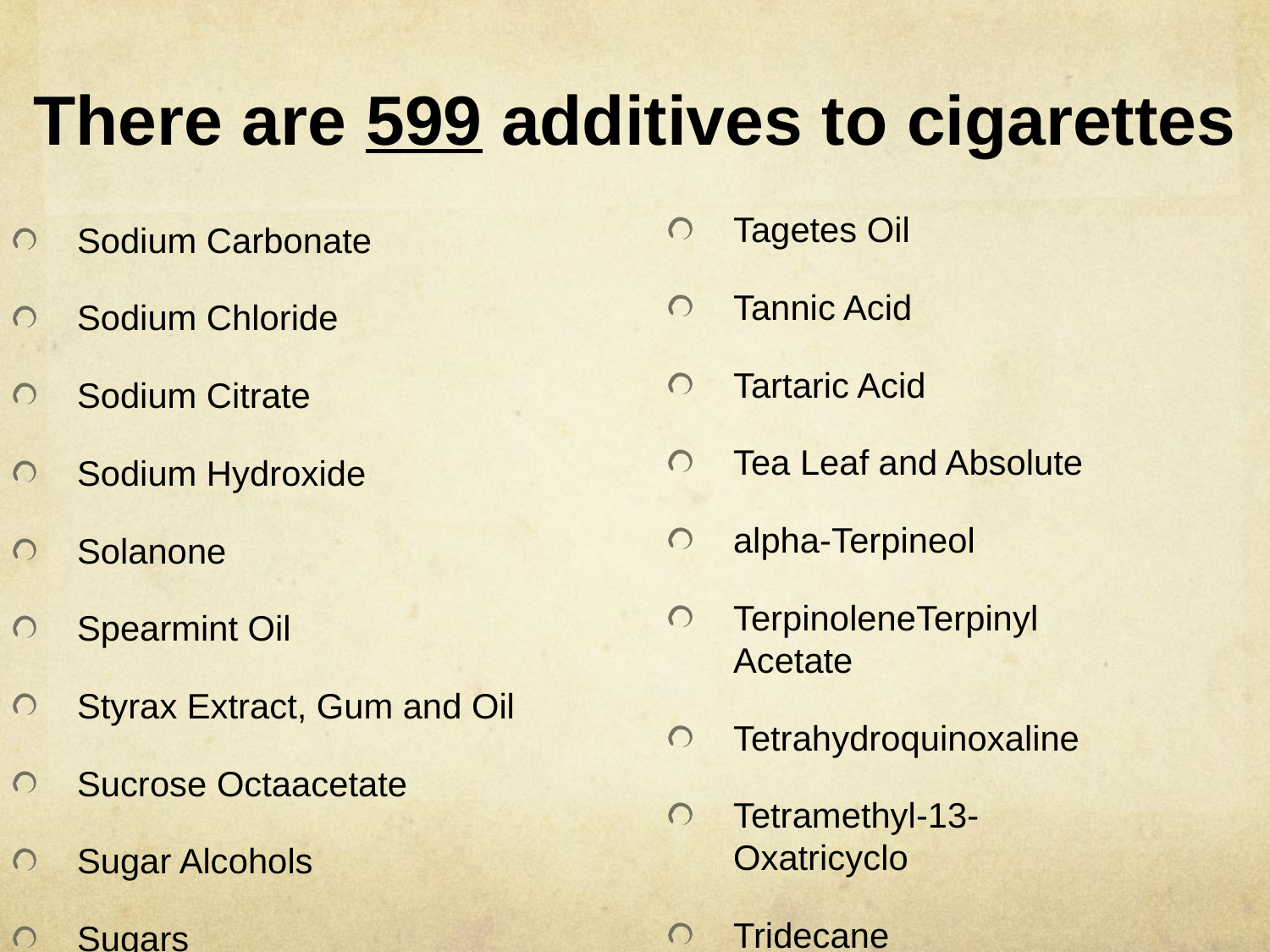

# There are 599 additives to cigarettes
Tagetes Oil
Tannic Acid
Tartaric Acid
Tea Leaf and Absolute
alpha-Terpineol
TerpinoleneTerpinyl Acetate
Tetrahydroquinoxaline
Tetramethyl-13-Oxatricyclo
Tridecane
Tetramethylethyl
Sodium Carbonate
Sodium Chloride
Sodium Citrate
Sodium Hydroxide
Solanone
Spearmint Oil
Styrax Extract, Gum and Oil
Sucrose Octaacetate
Sugar Alcohols
Sugars